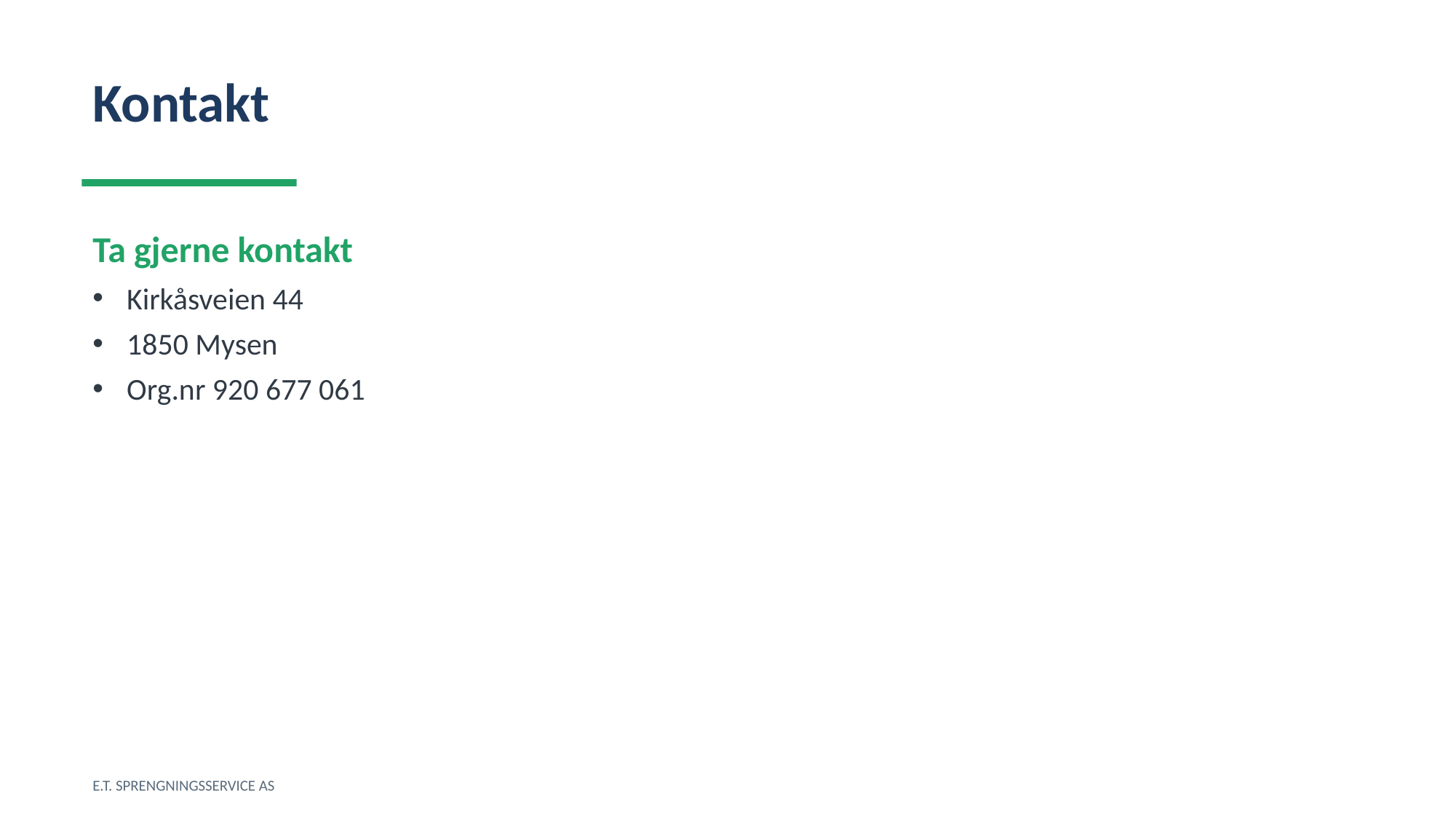

Kontakt

Ta gjerne kontakt
Kirkåsveien 44
1850 Mysen
Org.nr 920 677 061
E.T. SPRENGNINGSSERVICE AS